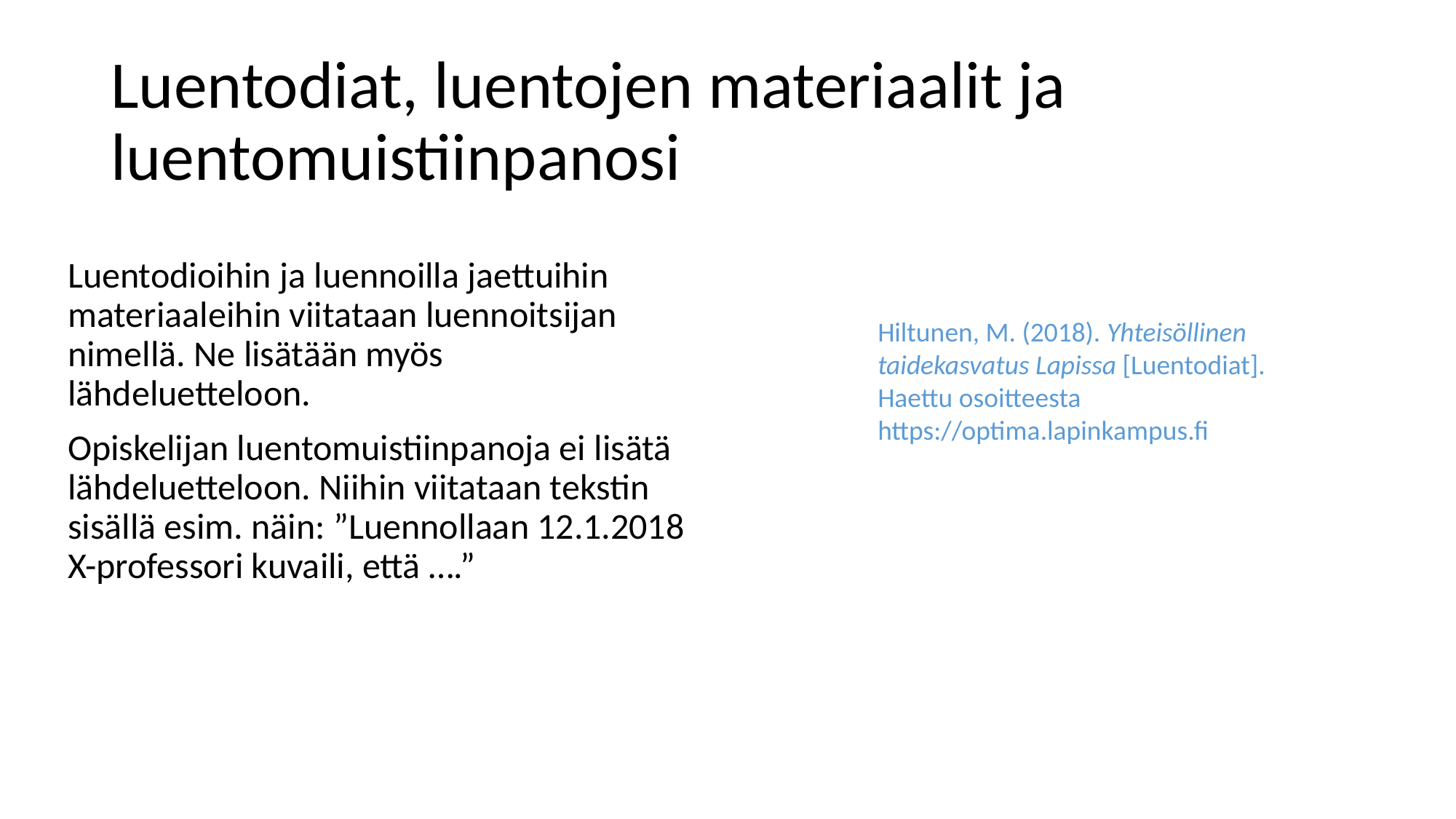

# Luentodiat, luentojen materiaalit ja luentomuistiinpanosi
Luentodioihin ja luennoilla jaettuihin materiaaleihin viitataan luennoitsijan nimellä. Ne lisätään myös lähdeluetteloon.
Opiskelijan luentomuistiinpanoja ei lisätä lähdeluetteloon. Niihin viitataan tekstin sisällä esim. näin: ”Luennollaan 12.1.2018 X-professori kuvaili, että ….”
Hiltunen, M. (2018). Yhteisöllinen taidekasvatus Lapissa [Luentodiat]. Haettu osoitteesta https://optima.lapinkampus.fi